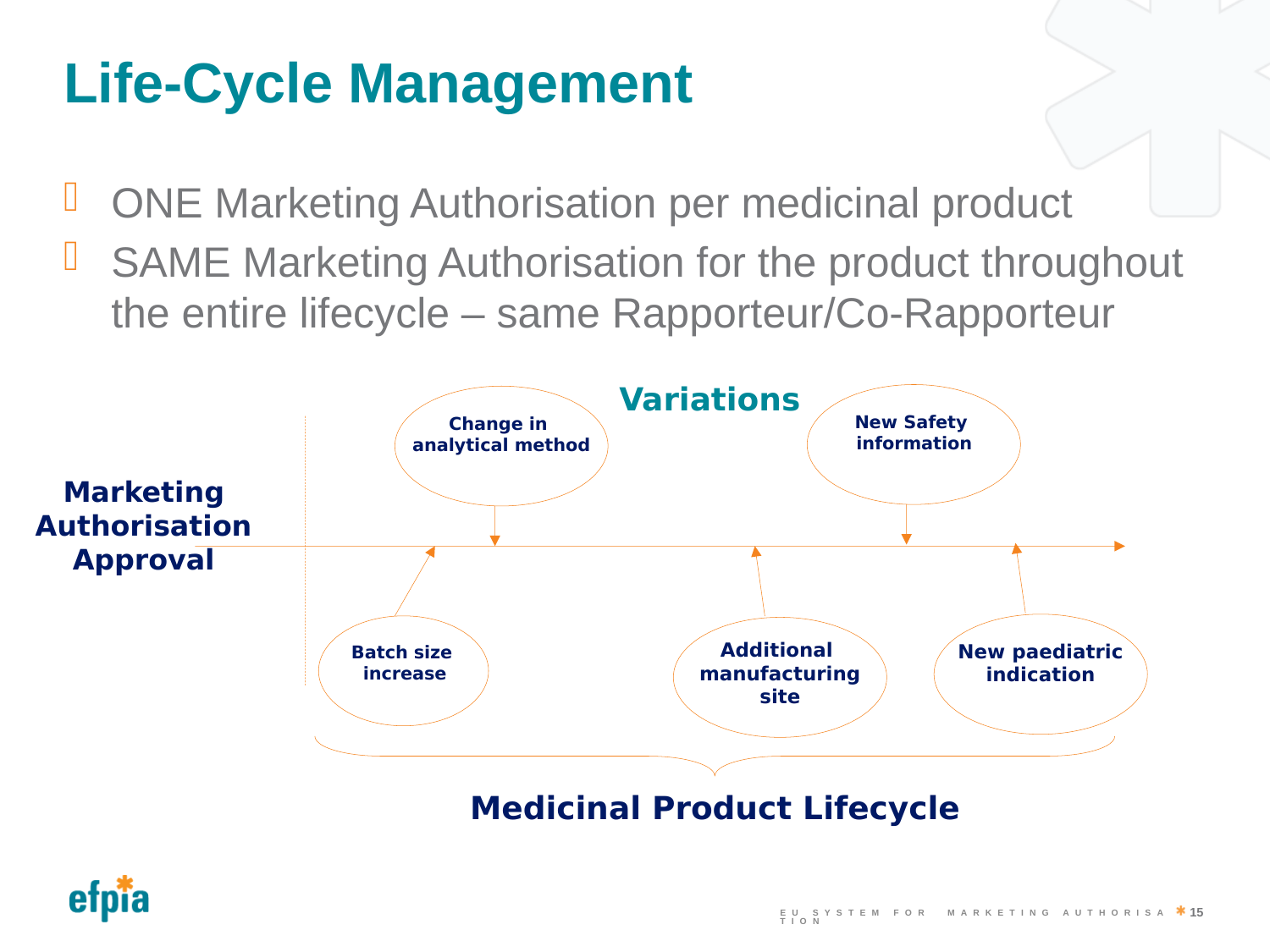

# Life-Cycle Management
ONE Marketing Authorisation per medicinal product
SAME Marketing Authorisation for the product throughout the entire lifecycle – same Rapporteur/Co-Rapporteur
Variations

New Safety
information

Change in
analytical method

Marketing
Authorisation
Approval

New paediatric indication

Batch size
increase

Additional
manufacturing site

Medicinal Product Lifecycle
15
EU System for  Marketing Authorisation